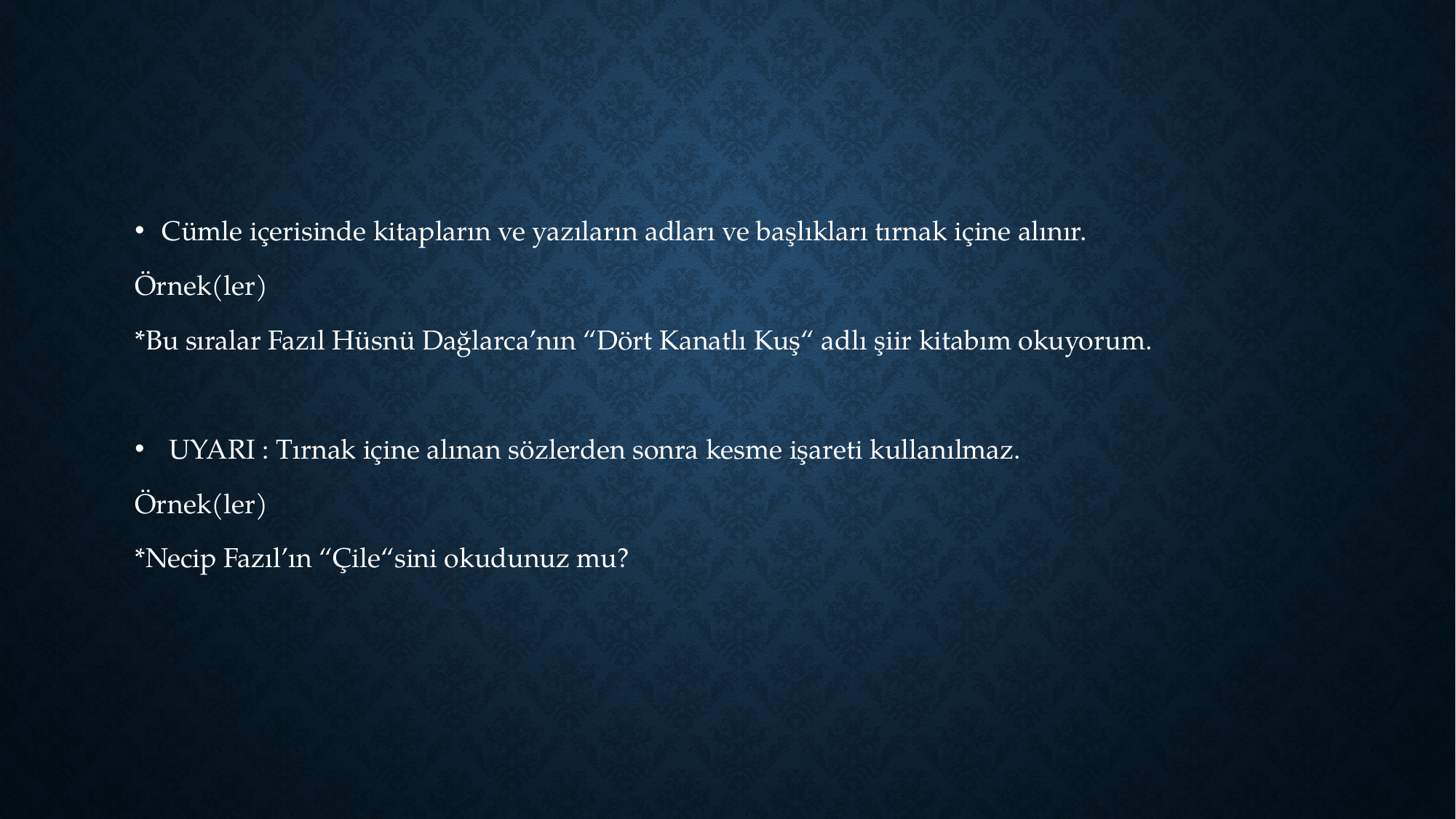

Cümle içerisinde kitapların ve yazıların adları ve başlıkları tırnak içine alınır.
Örnek(ler)
*Bu sıralar Fazıl Hüsnü Dağlarca’nın “Dört Kanatlı Kuş“ adlı şiir kitabım okuyorum.

 UYARI : Tırnak içine alınan sözlerden sonra kesme işareti kullanılmaz.
Örnek(ler)
*Necip Fazıl’ın “Çile“sini okudunuz mu?